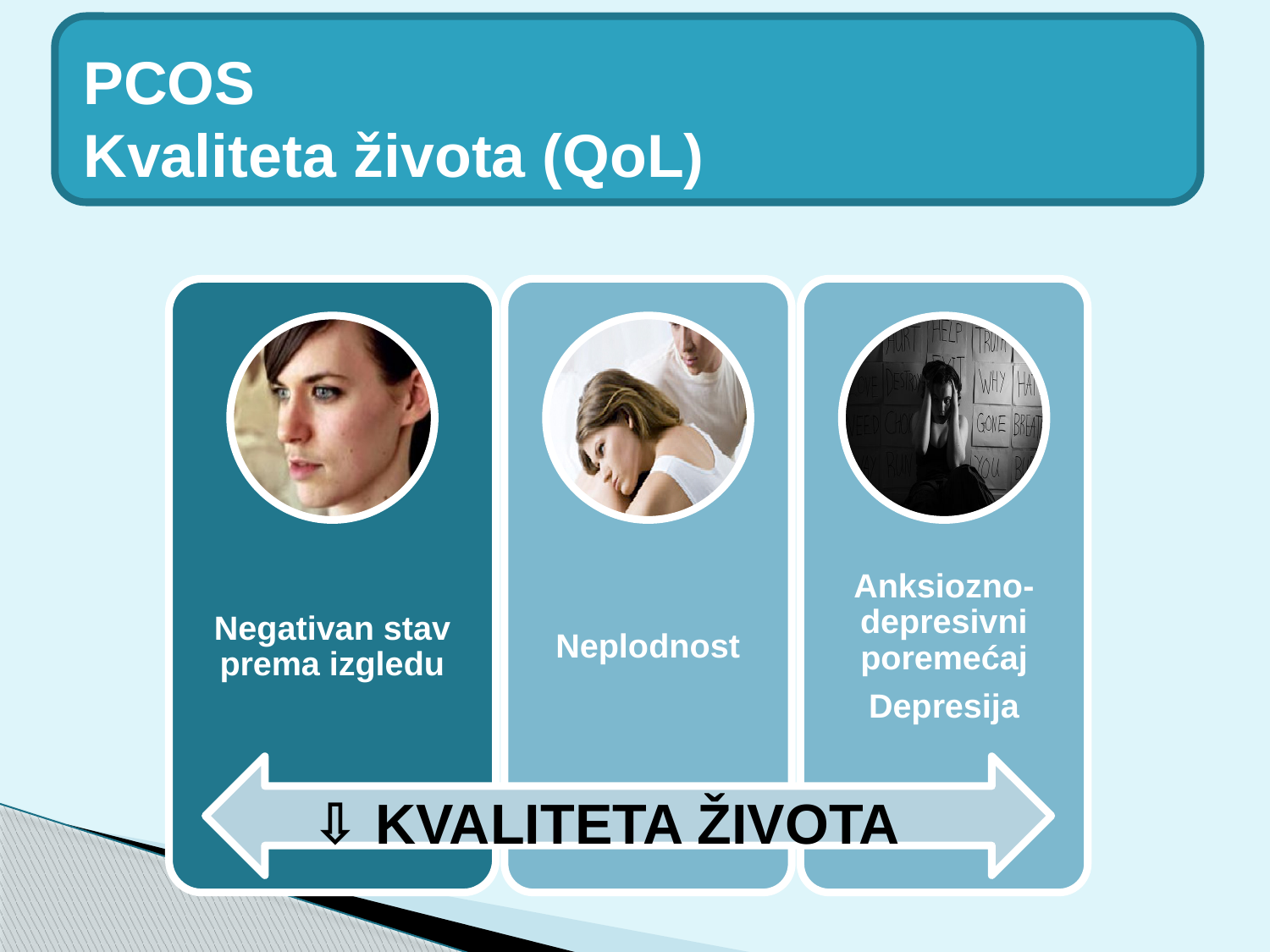

PCOS
Kvaliteta života (QoL)
#

Negativan stav prema izgledu
Neplodnost
Anksiozno- depresivni poremećaj
Depresija
⇩ KVALITETA ŽIVOTA